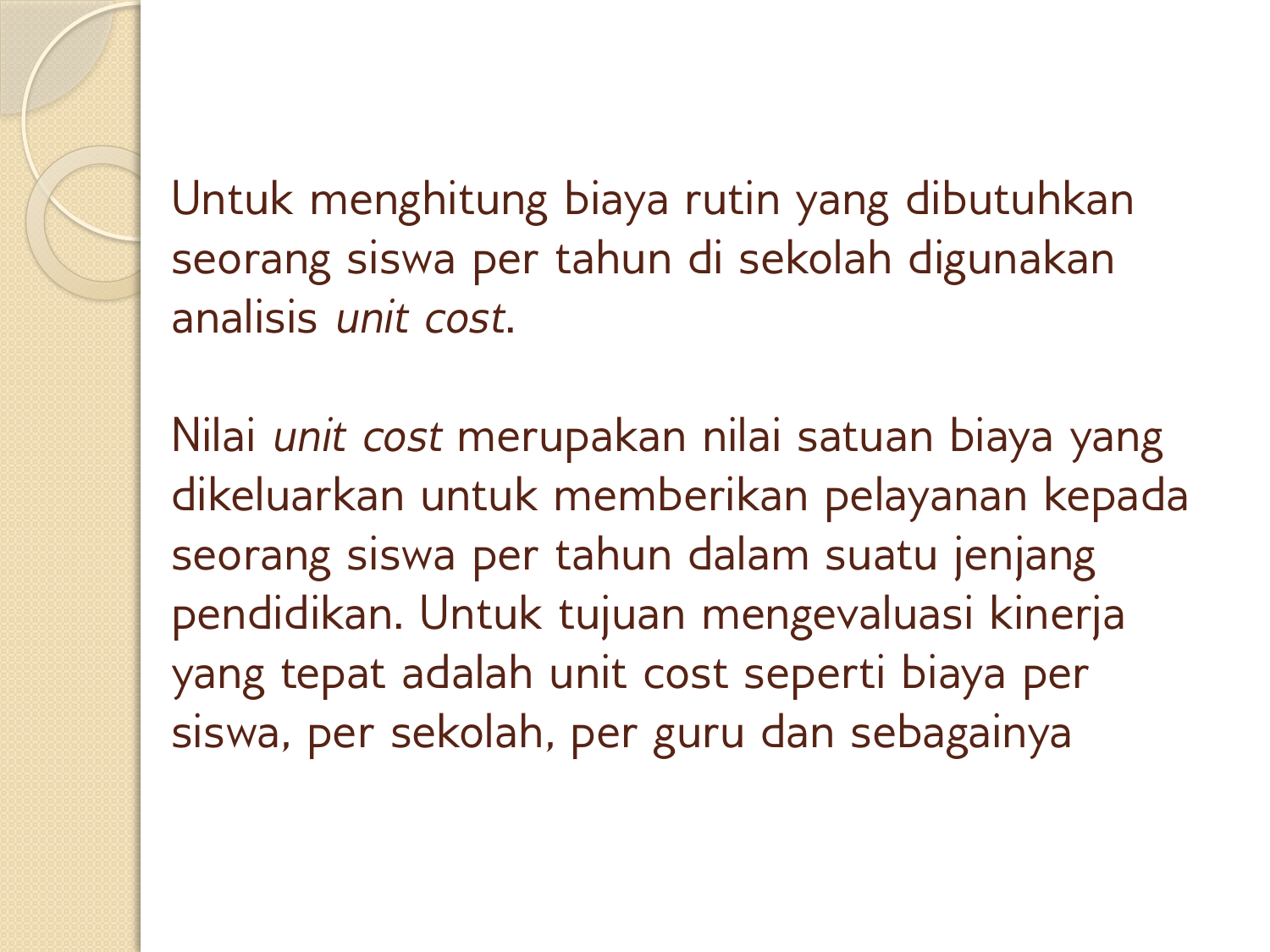

# Untuk menghitung biaya rutin yang dibutuhkan seorang siswa per tahun di sekolah digunakan analisis unit cost. Nilai unit cost merupakan nilai satuan biaya yang dikeluarkan untuk memberikan pelayanan kepada seorang siswa per tahun dalam suatu jenjang pendidikan. Untuk tujuan mengevaluasi kinerja yang tepat adalah unit cost seperti biaya per siswa, per sekolah, per guru dan sebagainya